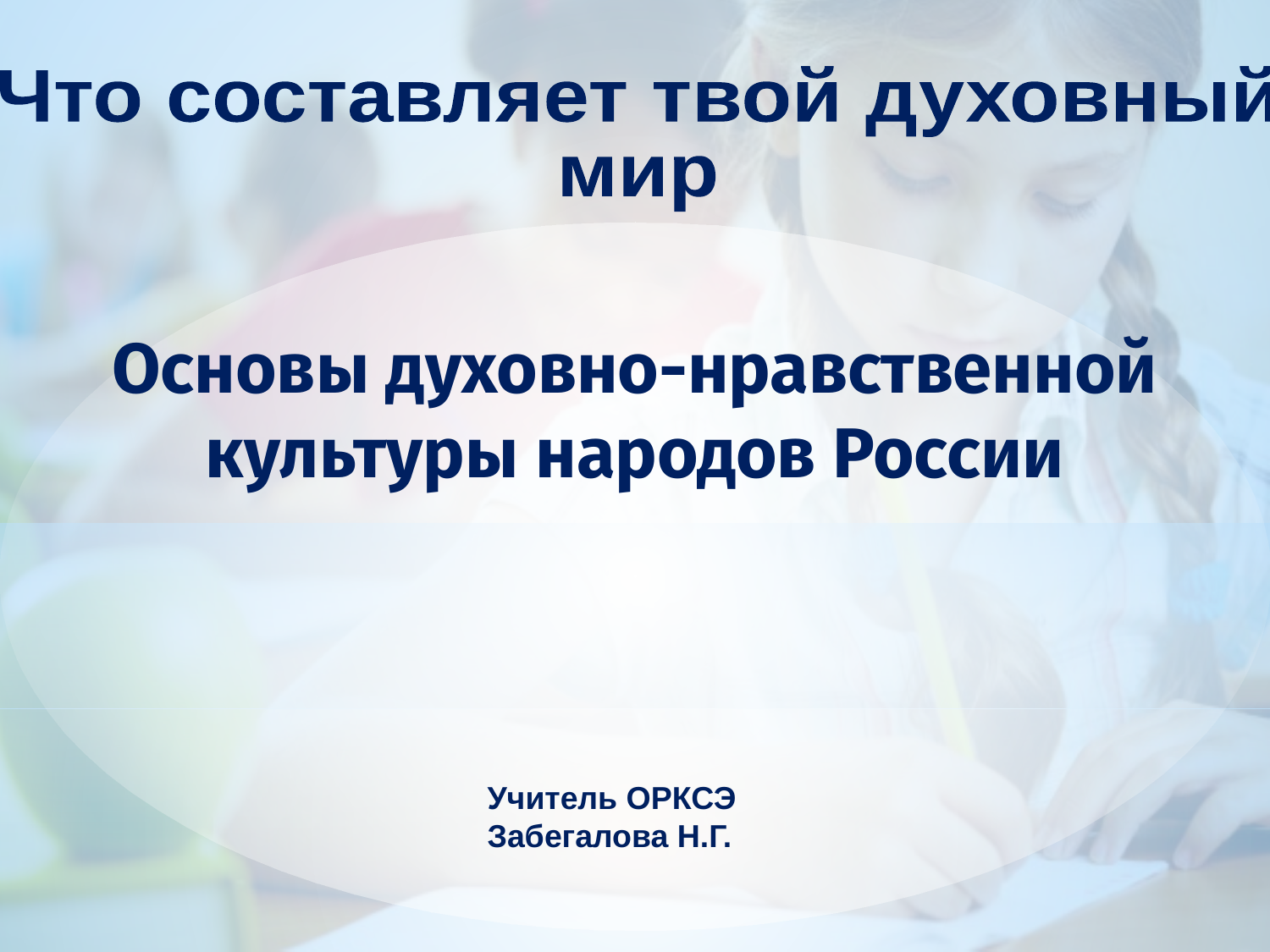

Что составляет твой духовный
мир
Основы духовно-нравственной
культуры народов России
Учитель ОРКСЭ
Забегалова Н.Г.